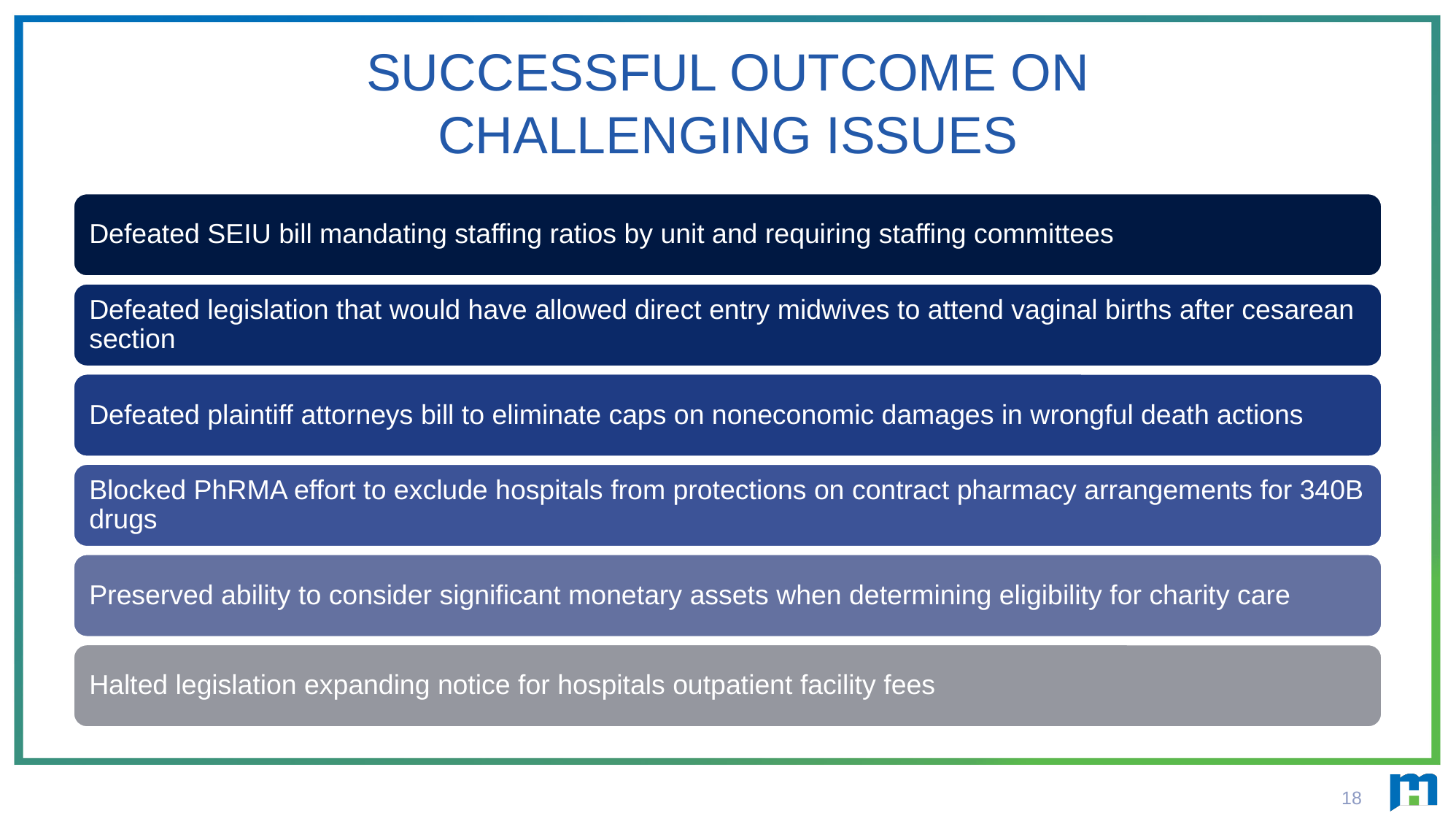

# Successful outcome on challenging issues
Defeated SEIU bill mandating staffing ratios by unit and requiring staffing committees
Defeated legislation that would have allowed direct entry midwives to attend vaginal births after cesarean section
Defeated plaintiff attorneys bill to eliminate caps on noneconomic damages in wrongful death actions
Blocked PhRMA effort to exclude hospitals from protections on contract pharmacy arrangements for 340B drugs
Preserved ability to consider significant monetary assets when determining eligibility for charity care
Halted legislation expanding notice for hospitals outpatient facility fees
18